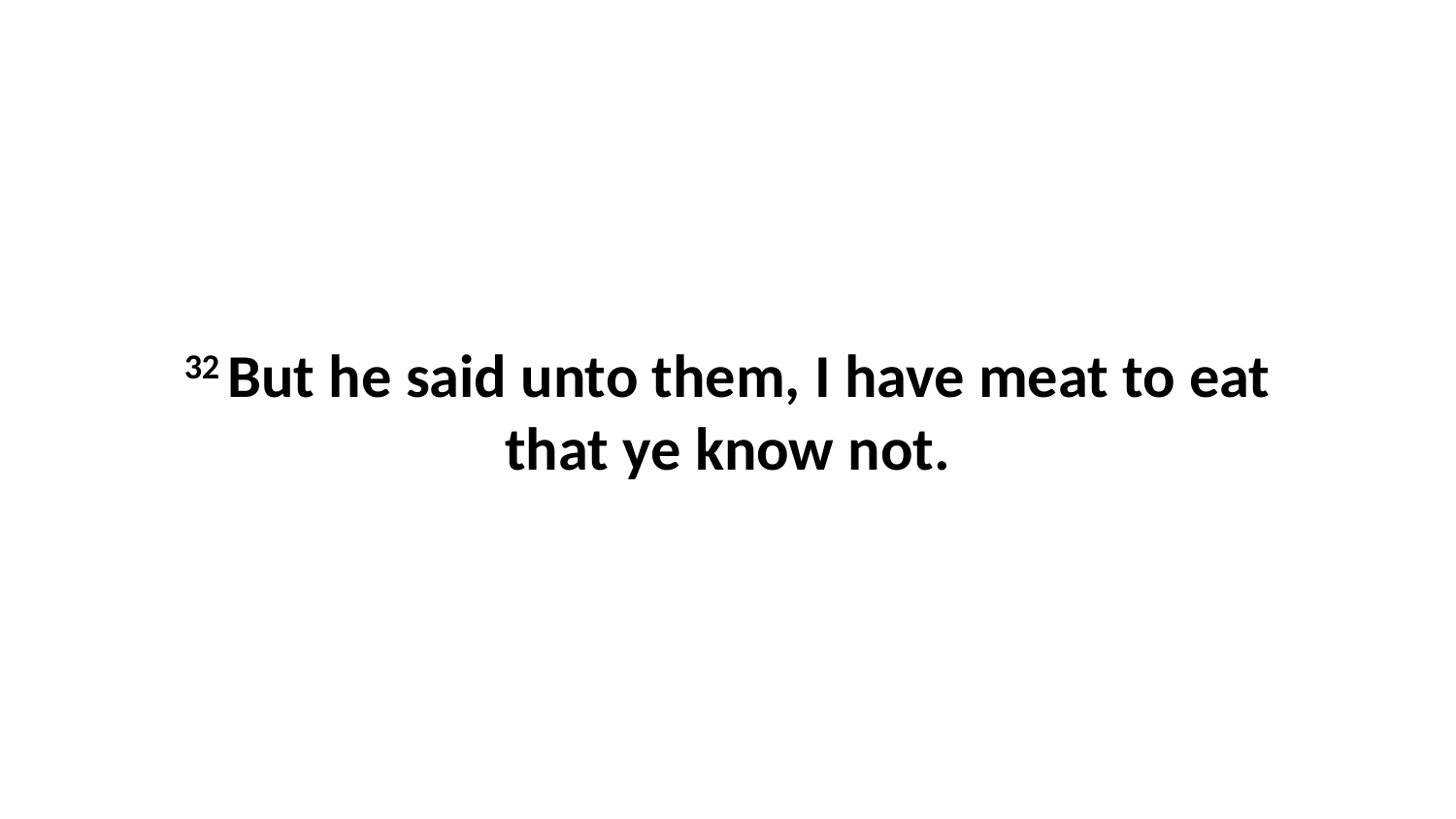

32 But he said unto them, I have meat to eat that ye know not.